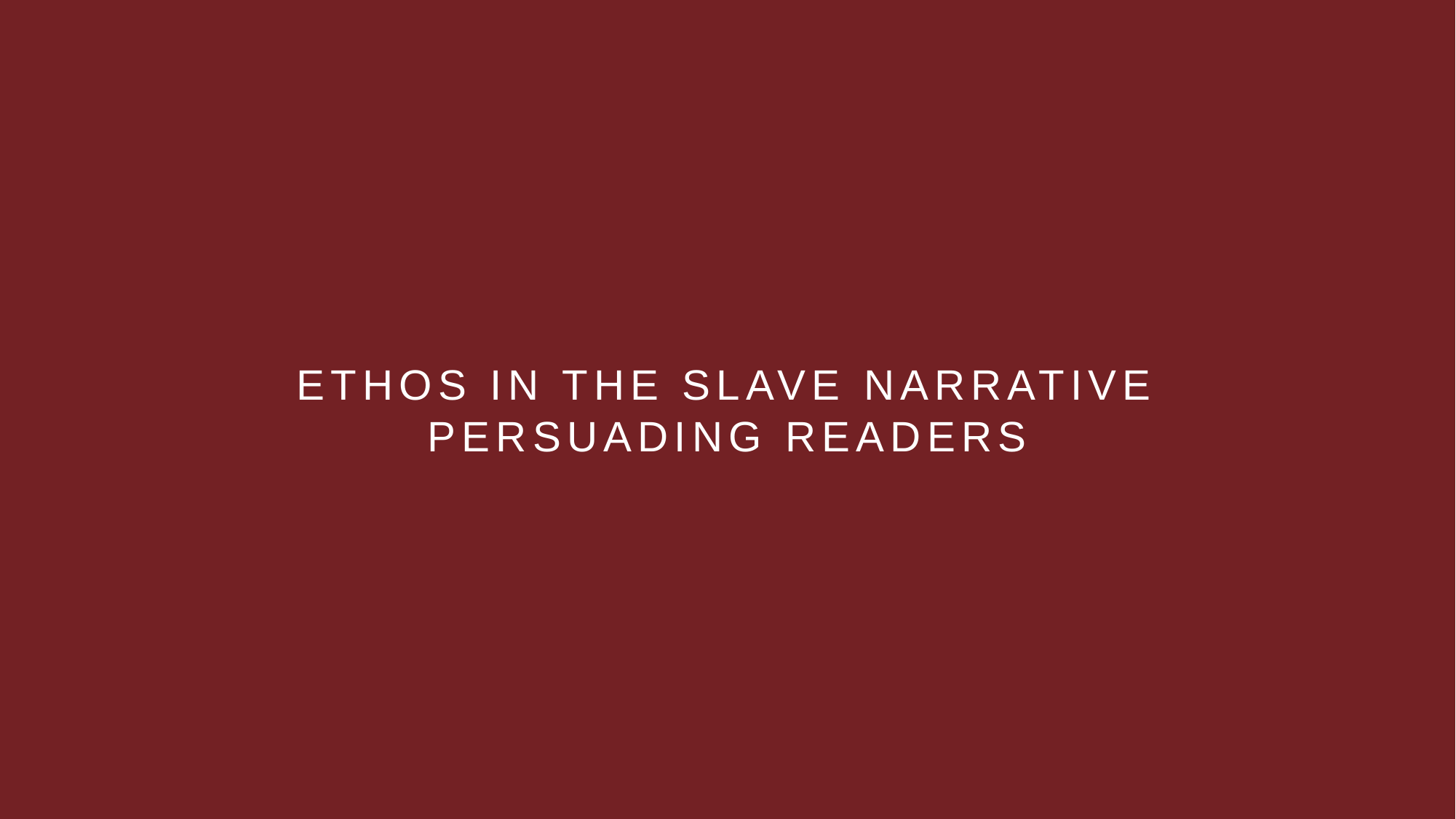

# Ethos in the slave narrative persuading readers